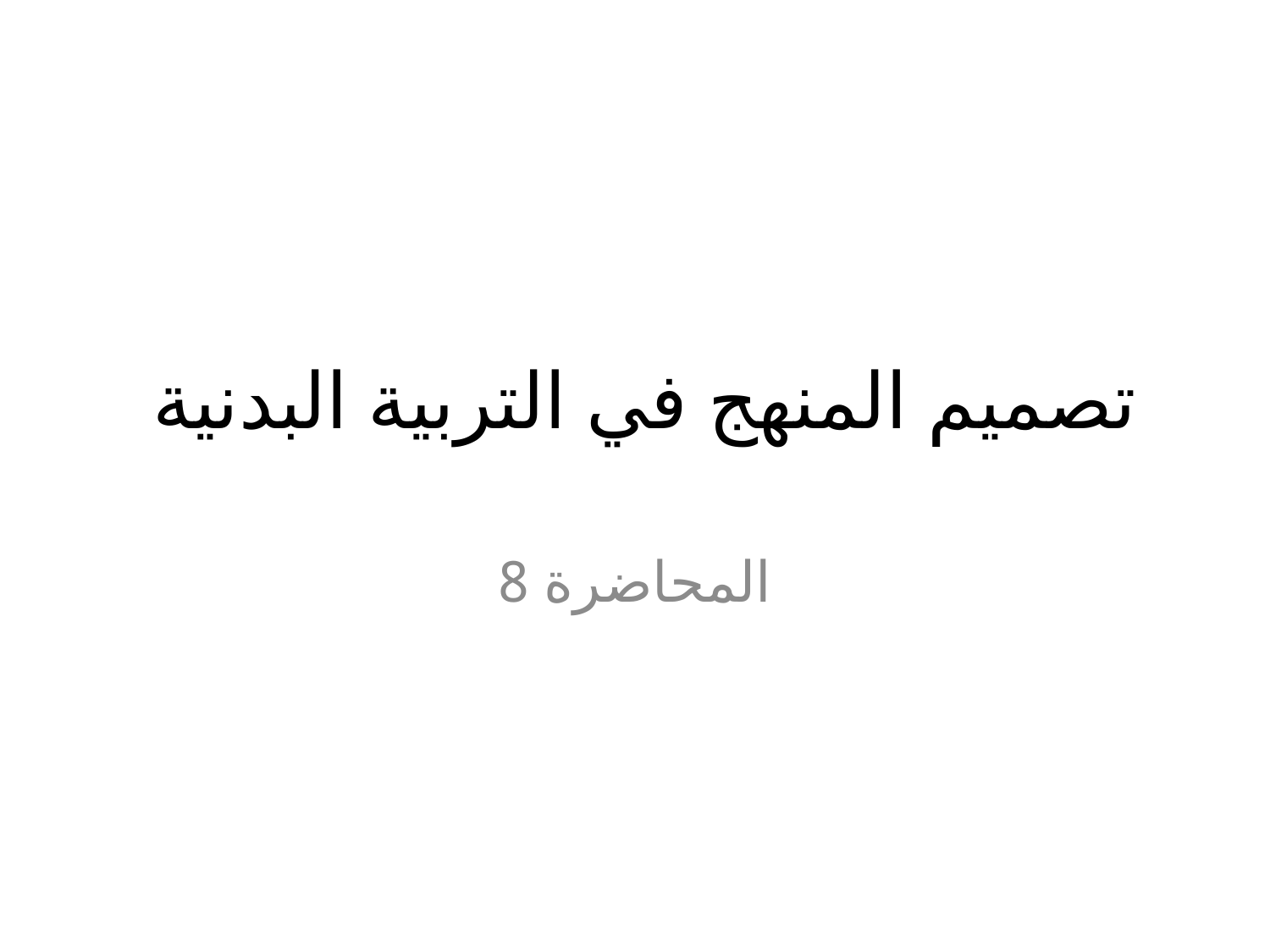

# تصميم المنهج في التربية البدنية
المحاضرة 8